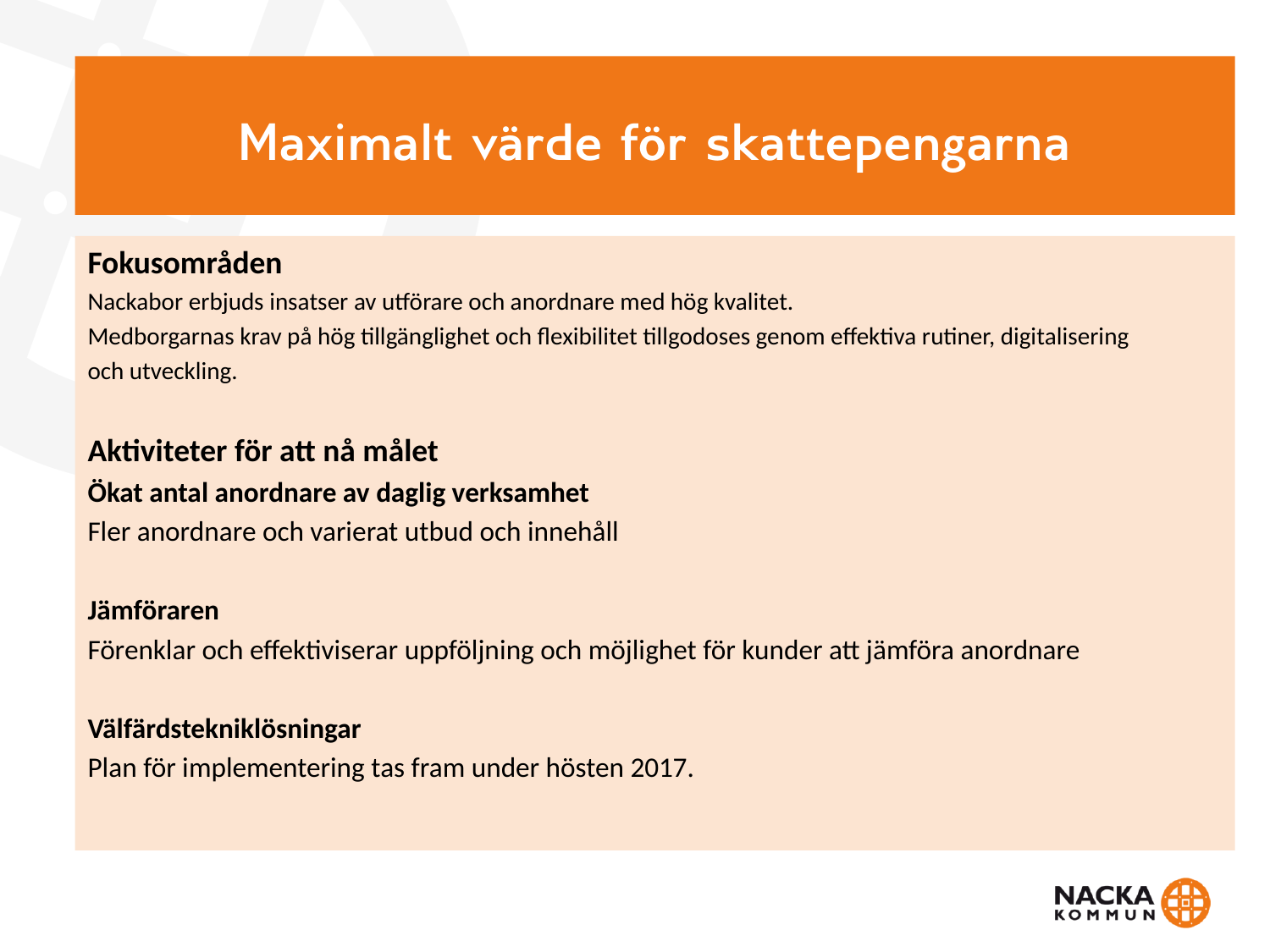

# Maximalt värde för skattepengarna
Fokusområden
Nackabor erbjuds insatser av utförare och anordnare med hög kvalitet.
Medborgarnas krav på hög tillgänglighet och flexibilitet tillgodoses genom effektiva rutiner, digitalisering
och utveckling.

Aktiviteter för att nå målet
Ökat antal anordnare av daglig verksamhet
Fler anordnare och varierat utbud och innehåll

Jämföraren
Förenklar och effektiviserar uppföljning och möjlighet för kunder att jämföra anordnare

Välfärdstekniklösningar
Plan för implementering tas fram under hösten 2017.